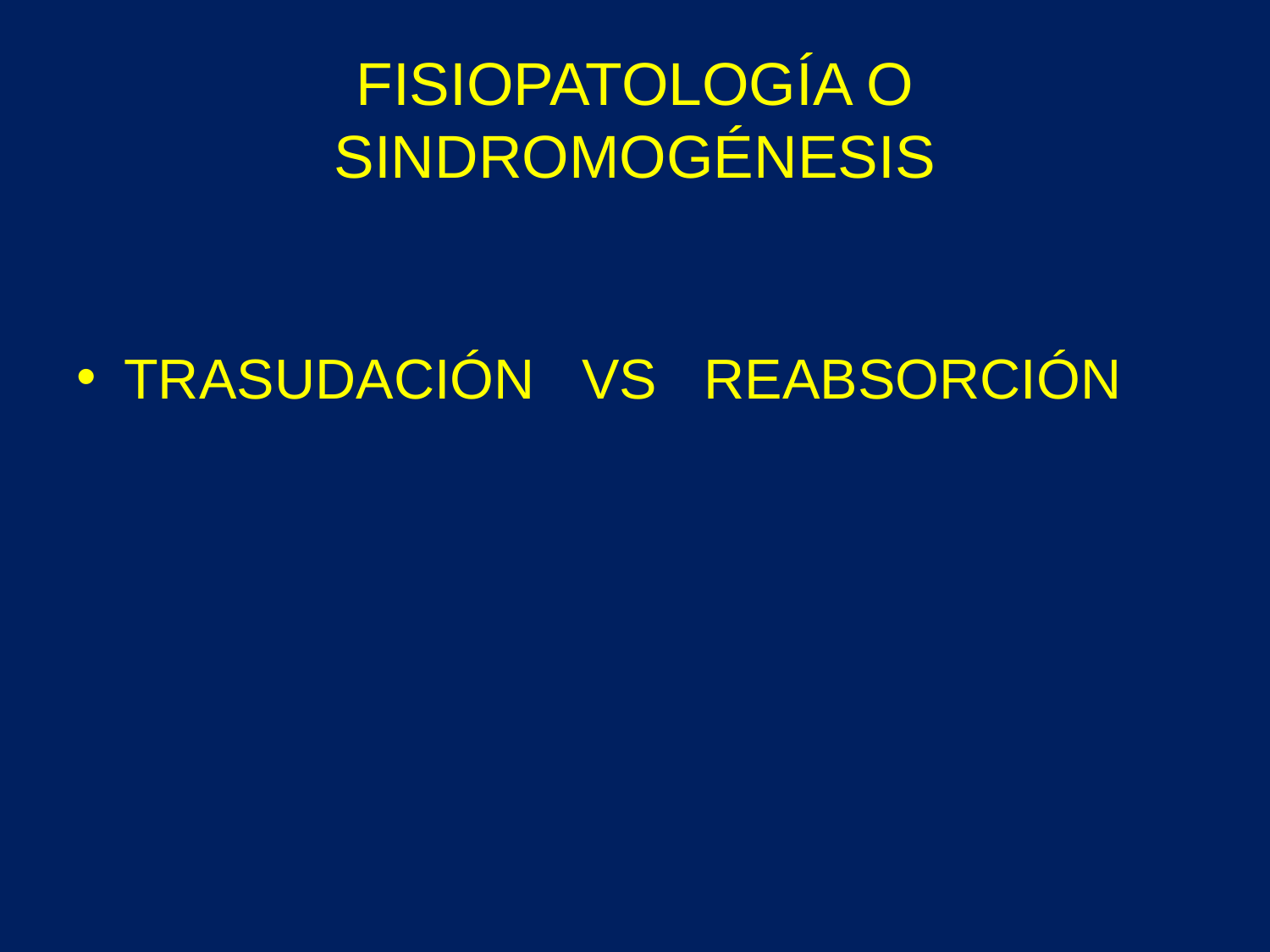

# FISIOPATOLOGÍA O SINDROMOGÉNESIS
TRASUDACIÓN   VS   REABSORCIÓN